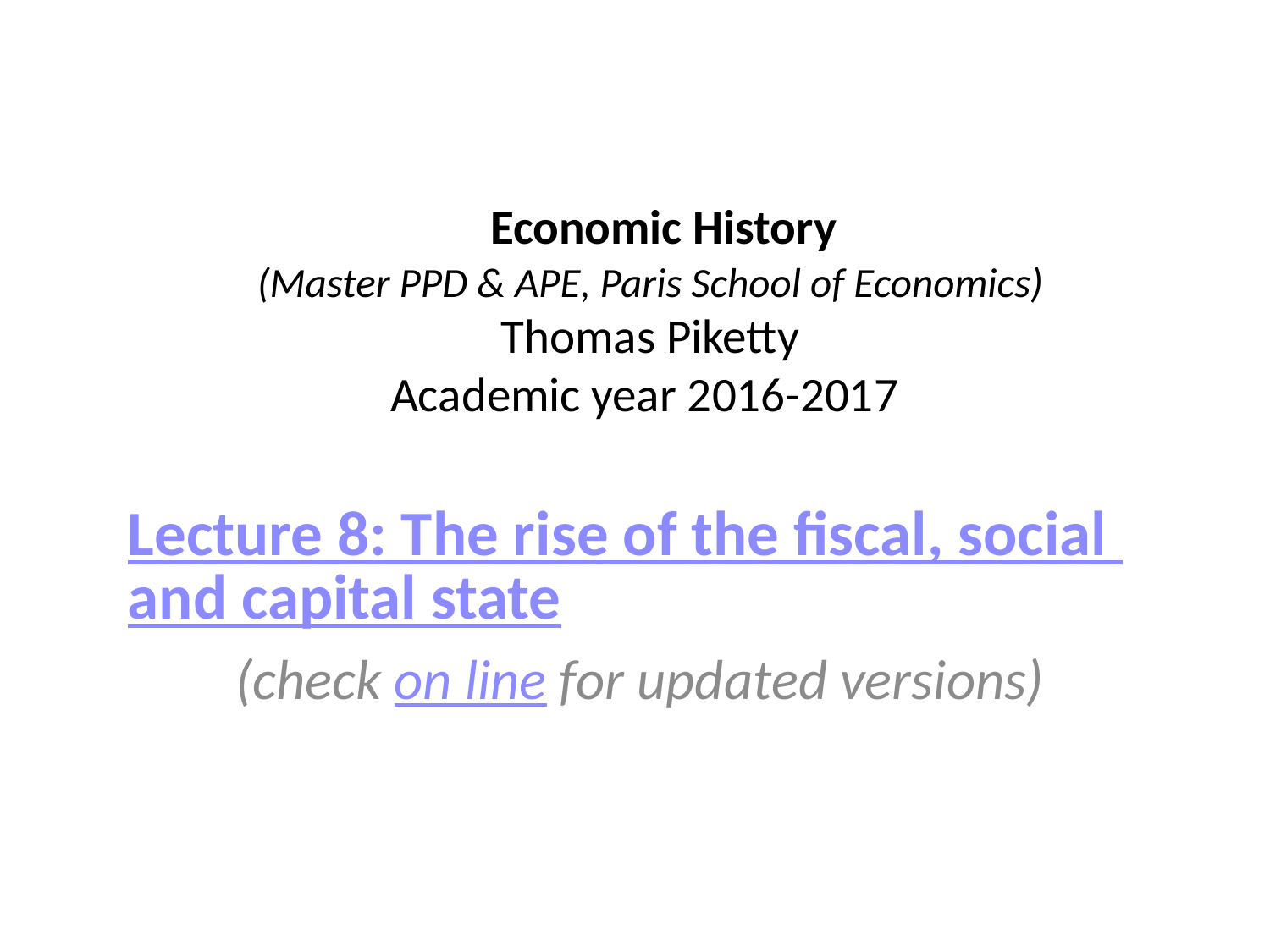

# Economic History (Master PPD & APE, Paris School of Economics) Thomas Piketty Academic year 2016-2017
Lecture 8: The rise of the fiscal, social and capital state
(check on line for updated versions)